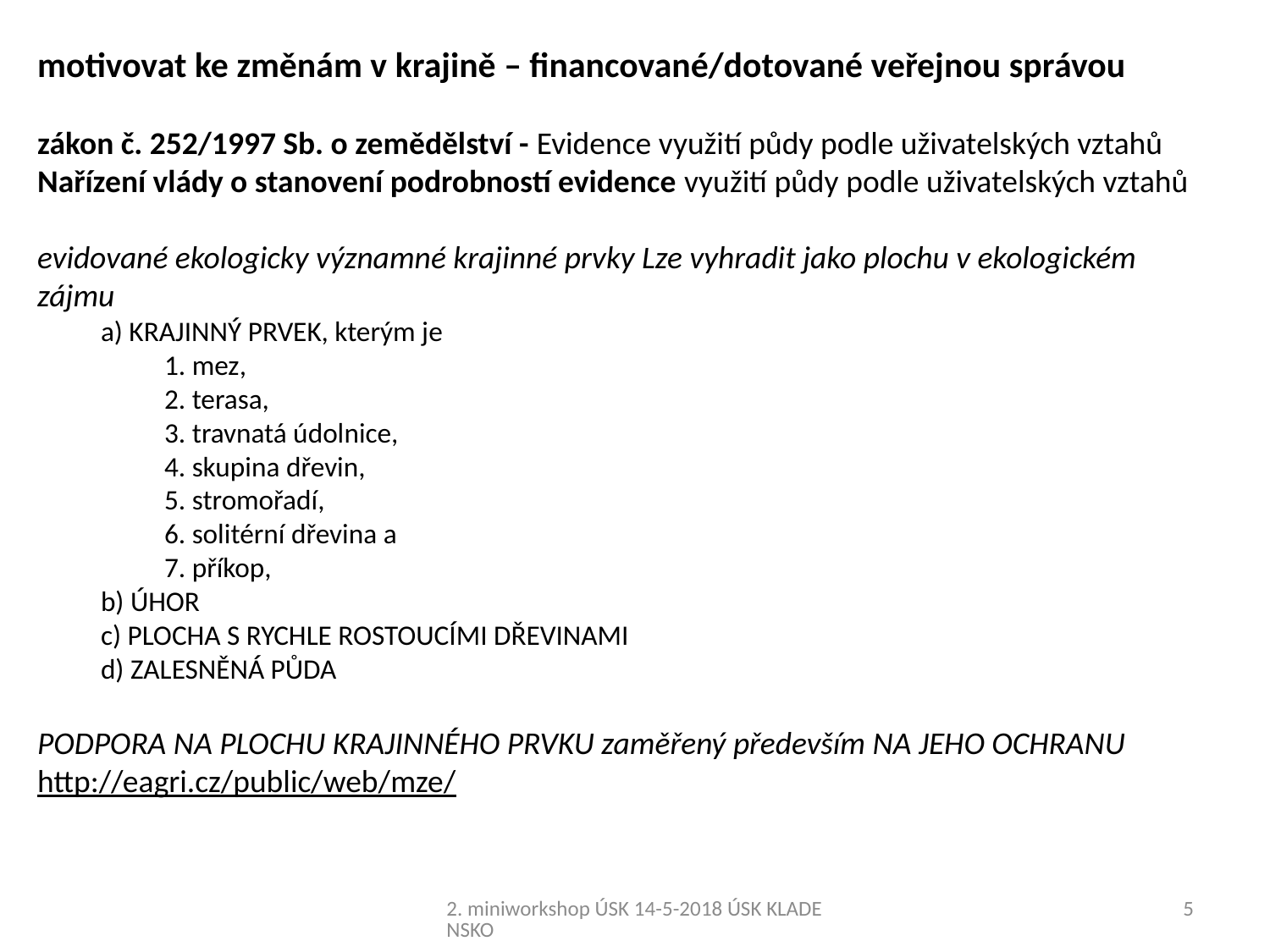

motivovat ke změnám v krajině – financované/dotované veřejnou správou

zákon č. 252/1997 Sb. o zemědělství - Evidence využití půdy podle uživatelských vztahů
Nařízení vlády o stanovení podrobností evidence využití půdy podle uživatelských vztahů

evidované ekologicky významné krajinné prvky Lze vyhradit jako plochu v ekologickém zájmu
a) KRAJINNÝ PRVEK, kterým je
1. mez,
2. terasa,
3. travnatá údolnice,
4. skupina dřevin,
5. stromořadí,
6. solitérní dřevina a
7. příkop,
b) ÚHOR
c) PLOCHA S RYCHLE ROSTOUCÍMI DŘEVINAMI
d) ZALESNĚNÁ PŮDA

PODPORA NA PLOCHU KRAJINNÉHO PRVKU zaměřený především NA JEHO OCHRANU
http://eagri.cz/public/web/mze/

2. miniworkshop ÚSK 14-5-2018 ÚSK KLADENSKO
5